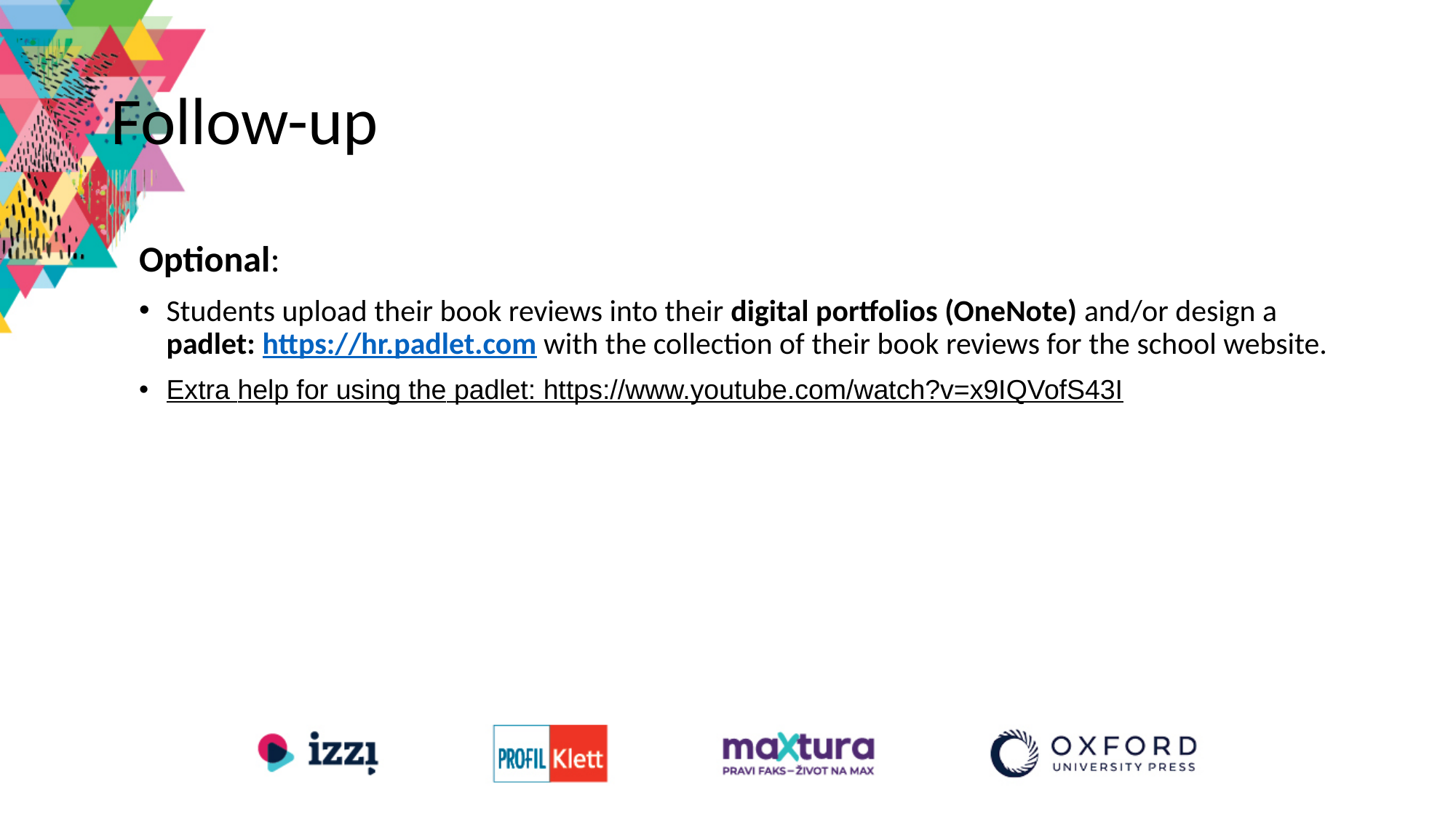

# Follow-up
Optional:
Students upload their book reviews into their digital portfolios (OneNote) and/or design a padlet: https://hr.padlet.com with the collection of their book reviews for the school website.
Extra help for using the padlet: https://www.youtube.com/watch?v=x9IQVofS43I